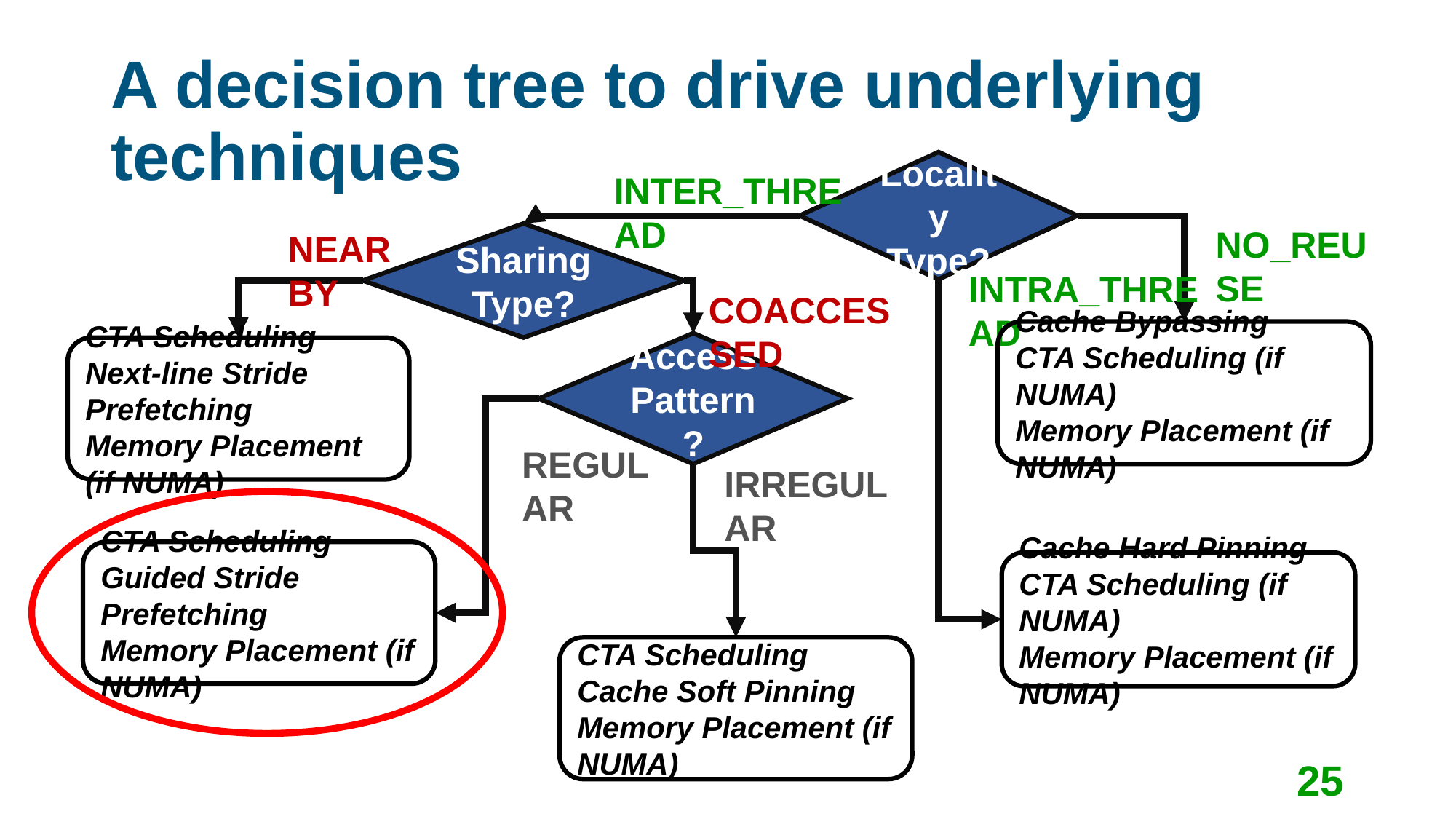

# A decision tree to drive underlying techniques
Locality Type?
INTER_THREAD
NO_REUSE
NEARBY
Sharing Type?
INTRA_THREAD
COACCESSED
Cache Bypassing
CTA Scheduling (if NUMA)
Memory Placement (if NUMA)
Access Pattern?
CTA Scheduling
Next-line Stride Prefetching
Memory Placement (if NUMA)
REGULAR
IRREGULAR

CTA Scheduling
Guided Stride Prefetching
Memory Placement (if NUMA)
Cache Hard Pinning
CTA Scheduling (if NUMA)
Memory Placement (if NUMA)
CTA Scheduling
Cache Soft Pinning
Memory Placement (if NUMA)
25